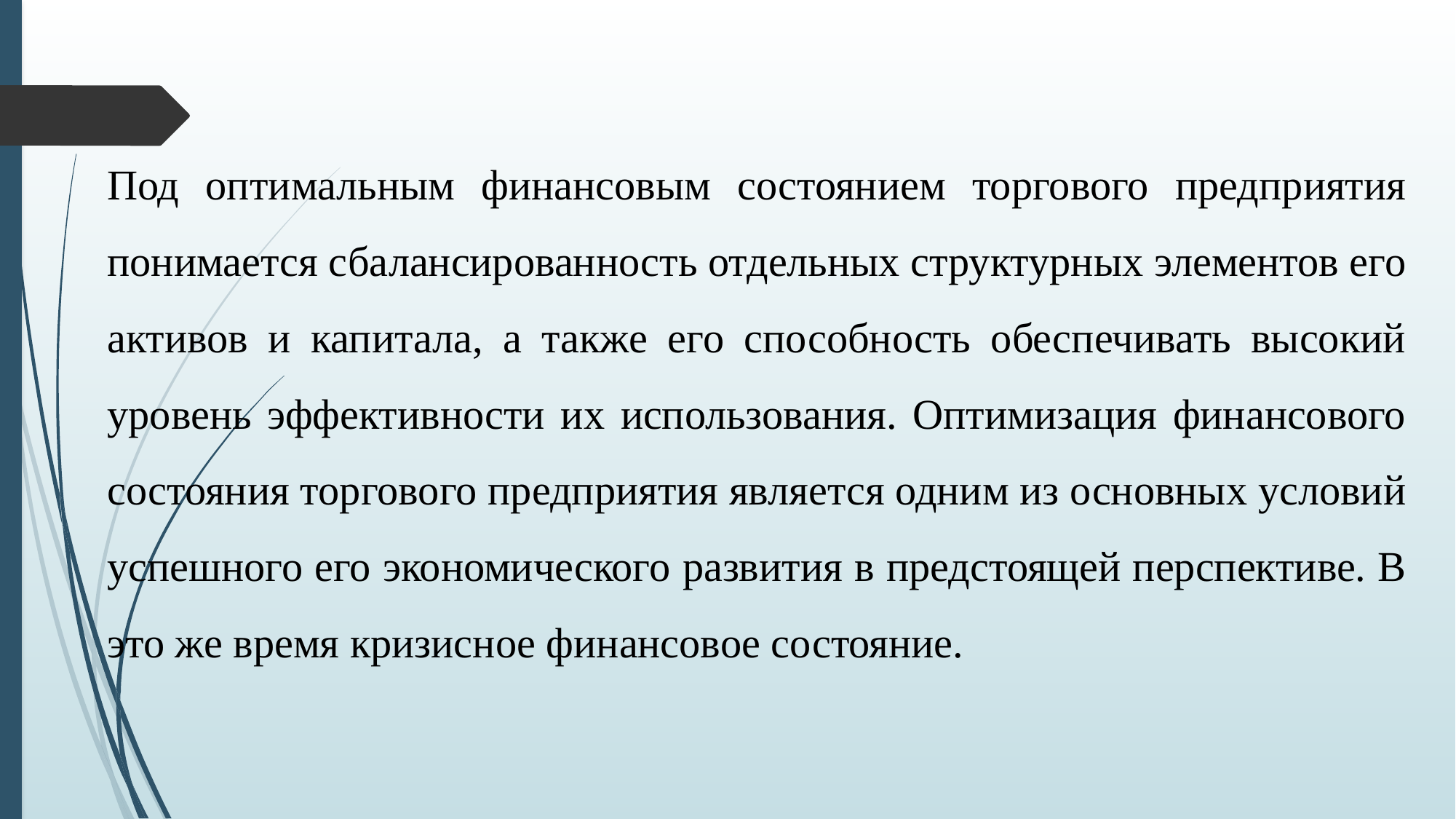

Под оптимальным финансовым состоянием торгового предприятия понимается сбалансированность отдельных структурных элементов его активов и капитала, а также его способность обеспечивать высокий уровень эффективности их использования. Оптимизация финансового состояния торгового предприятия является одним из основных условий успешного его экономического развития в предстоящей перспективе. В это же время кризисное финансовое состояние.